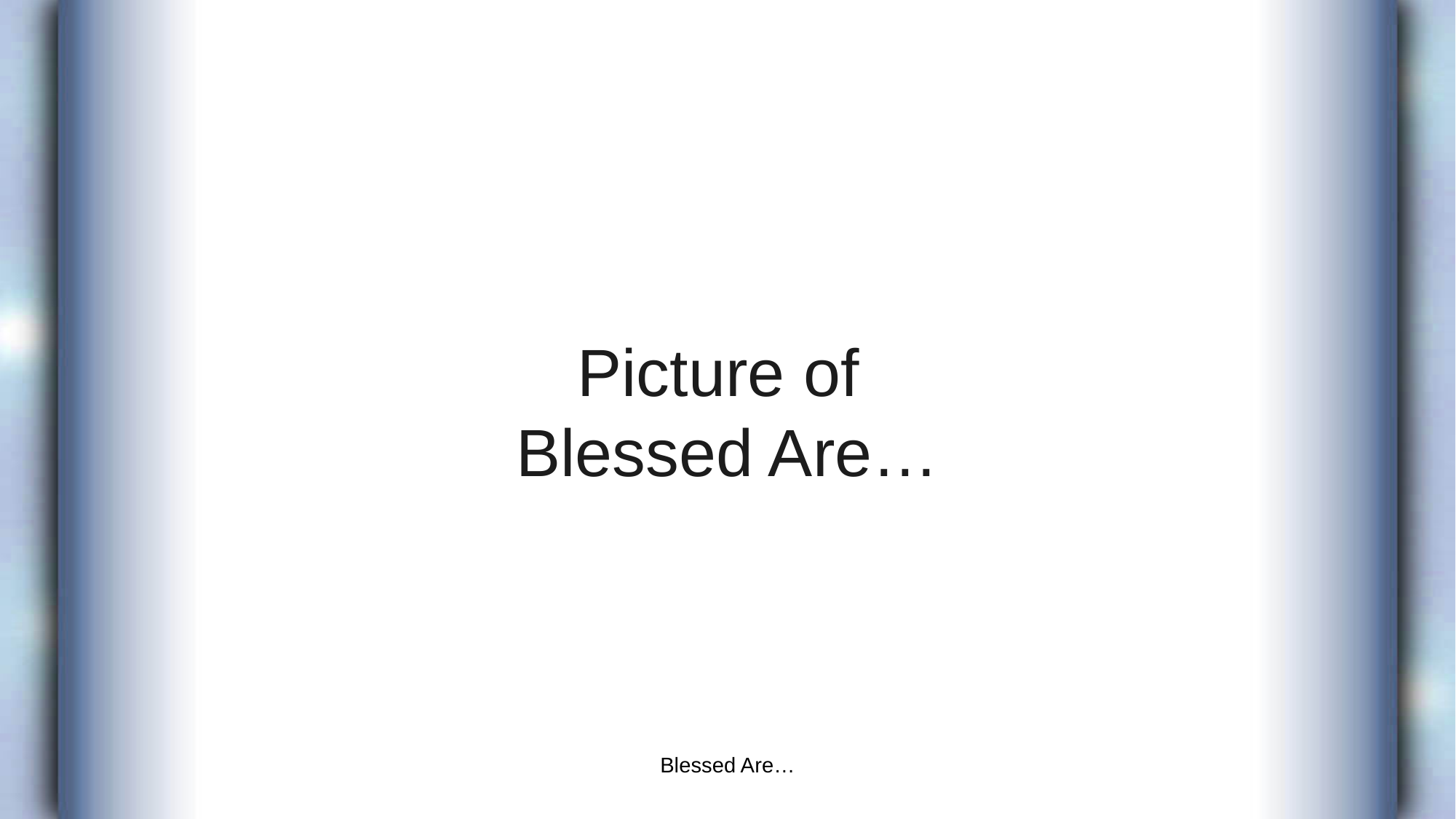

# Picture of Blessed Are…
Blessed Are…